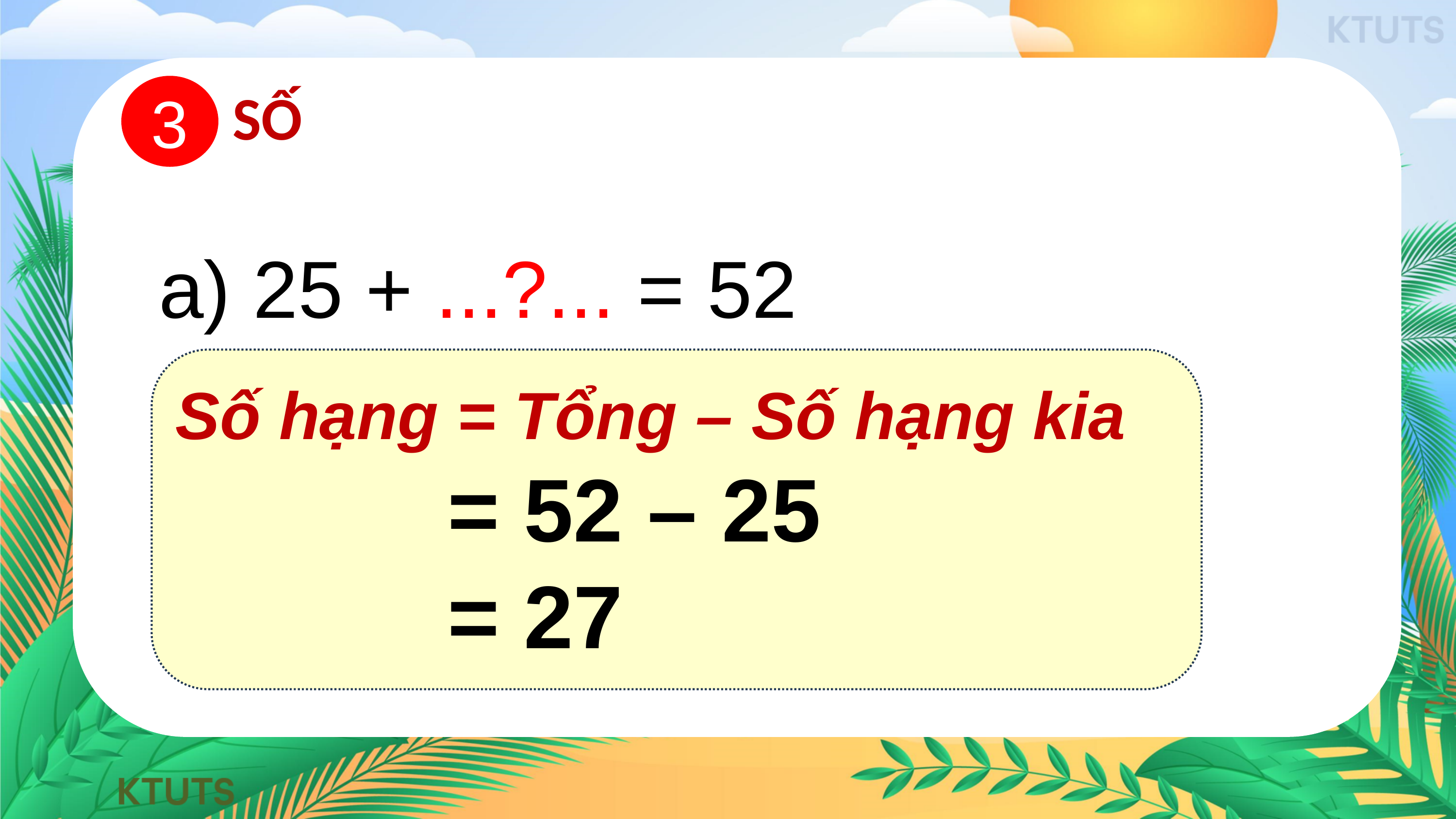

SỐ
3
a) 25 + ...?... = 52
Số hạng = Tổng – Số hạng kia
           = 52 – 25
           = 27